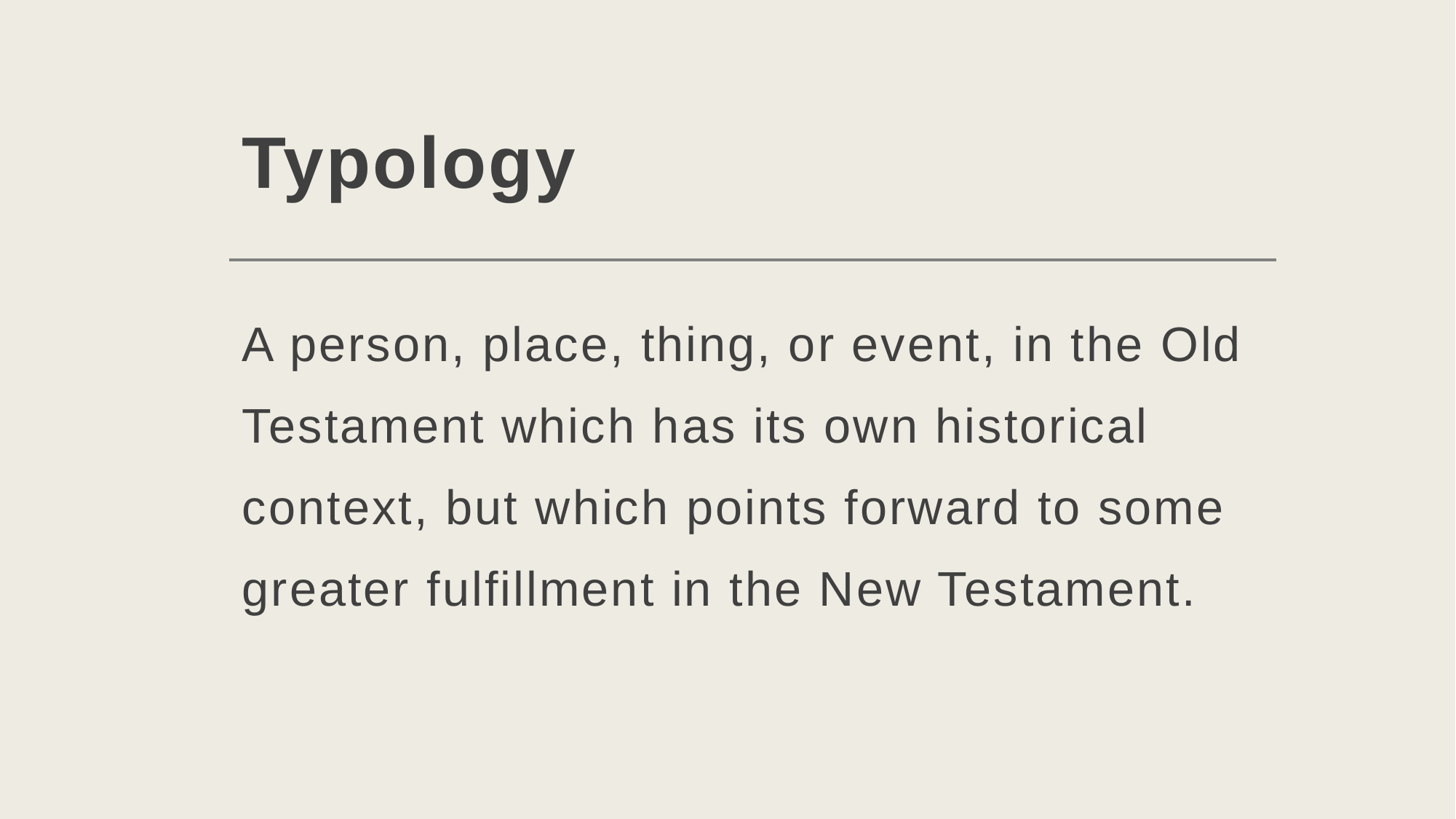

# Typology
A person, place, thing, or event, in the Old Testament which has its own historical context, but which points forward to some greater fulfillment in the New Testament.